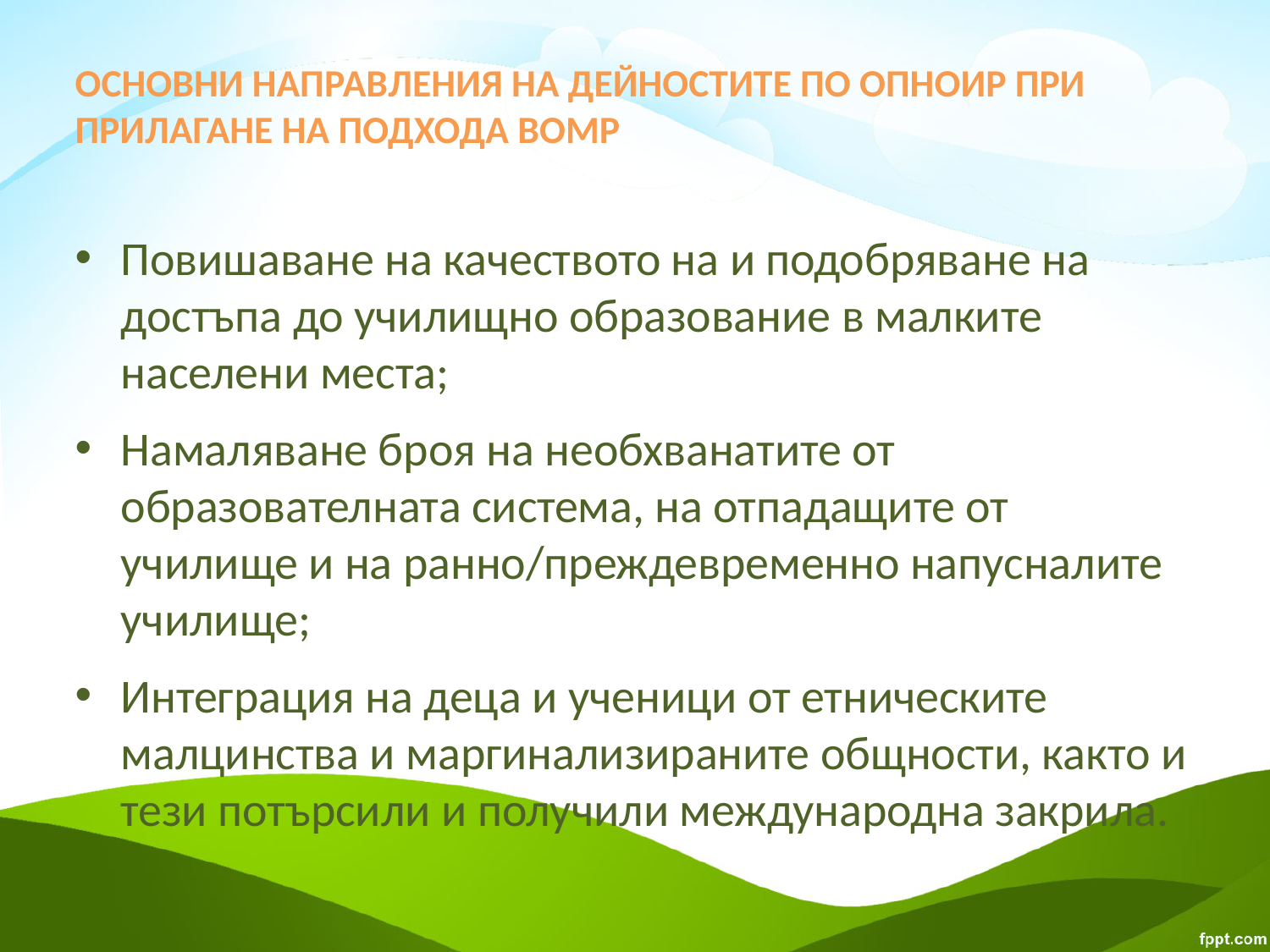

# ОСНОВНИ НАПРАВЛЕНИЯ НА ДЕЙНОСТИТЕ ПО ОПНОИР ПРИ ПРИЛАГАНЕ НА ПОДХОДА ВОМР
Повишаване на качеството на и подобряване на достъпа до училищно образование в малките населени места;
Намаляване броя на необхванатите от образователната система, на отпадащите от училище и на ранно/преждевременно напусналите училище;
Интеграция на деца и ученици от етническите малцинства и маргинализираните общности, както и тези потърсили и получили международна закрила.